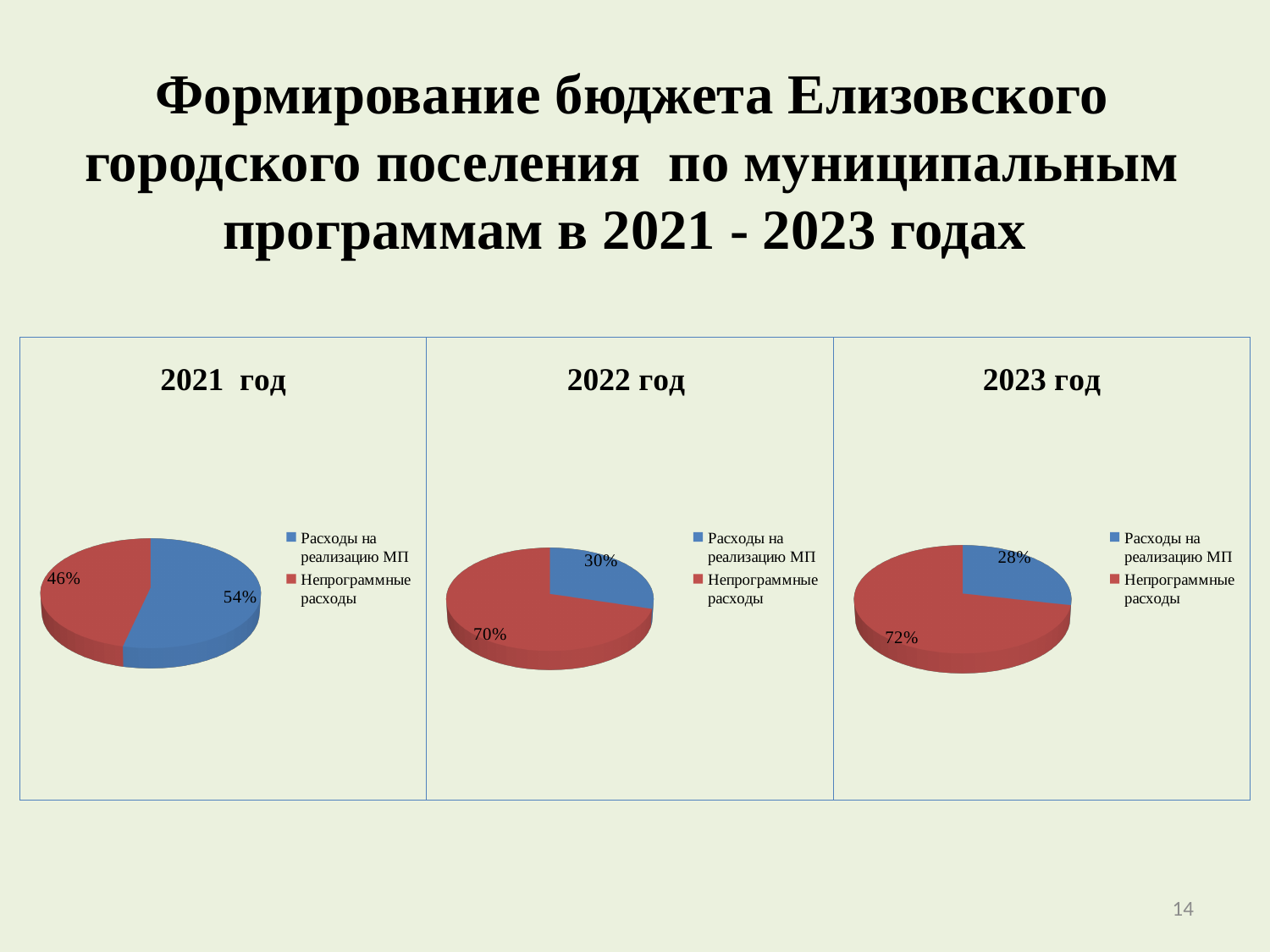

# Формирование бюджета Елизовского городского поселения  по муниципальным программам в 2021 - 2023 годах

[unsupported chart]

[unsupported chart]

[unsupported chart]

14